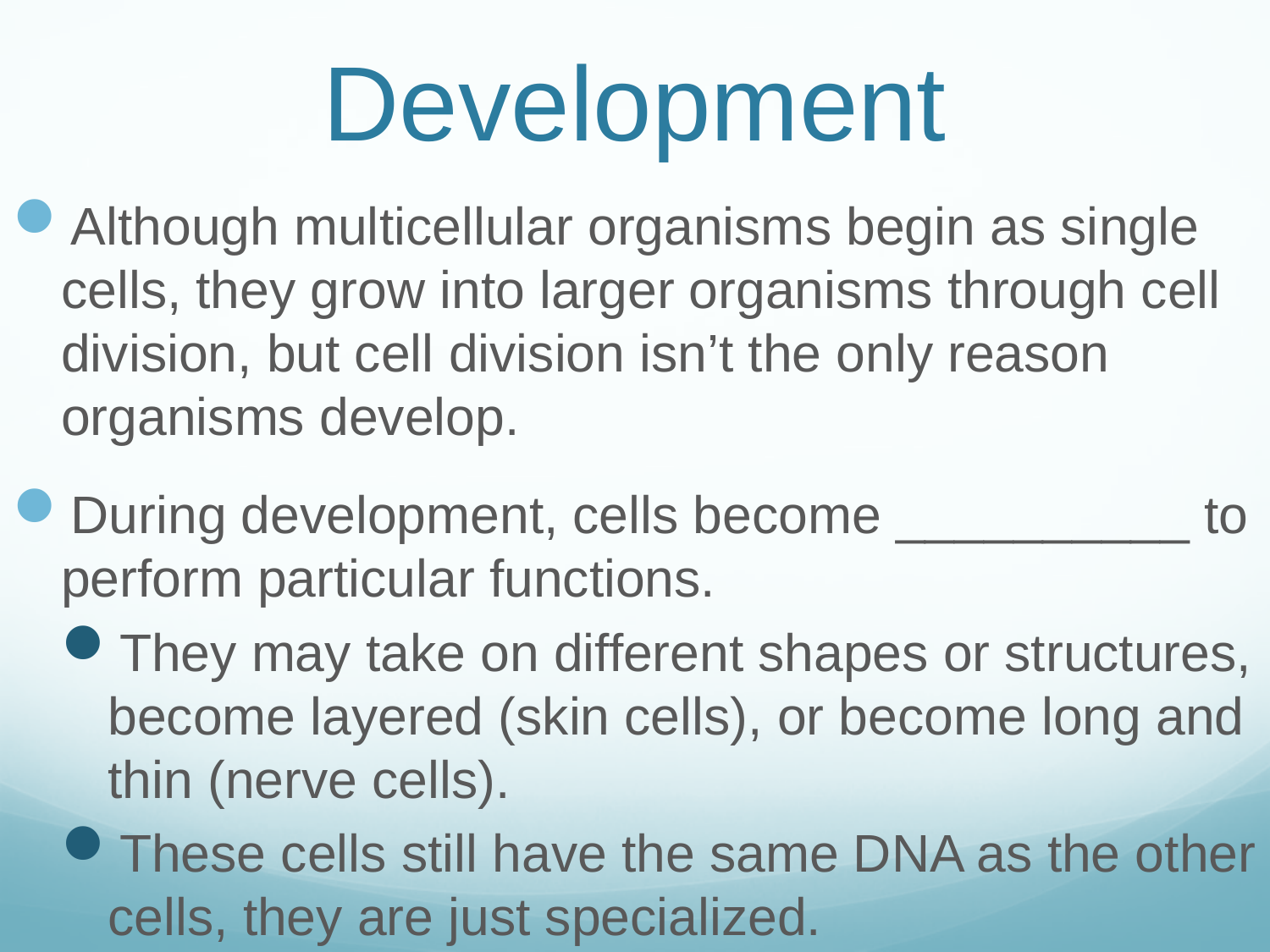

# Development
Although multicellular organisms begin as single cells, they grow into larger organisms through cell division, but cell division isn’t the only reason organisms develop.
During development, cells become __________ to perform particular functions.
They may take on different shapes or structures, become layered (skin cells), or become long and thin (nerve cells).
These cells still have the same DNA as the other cells, they are just specialized.